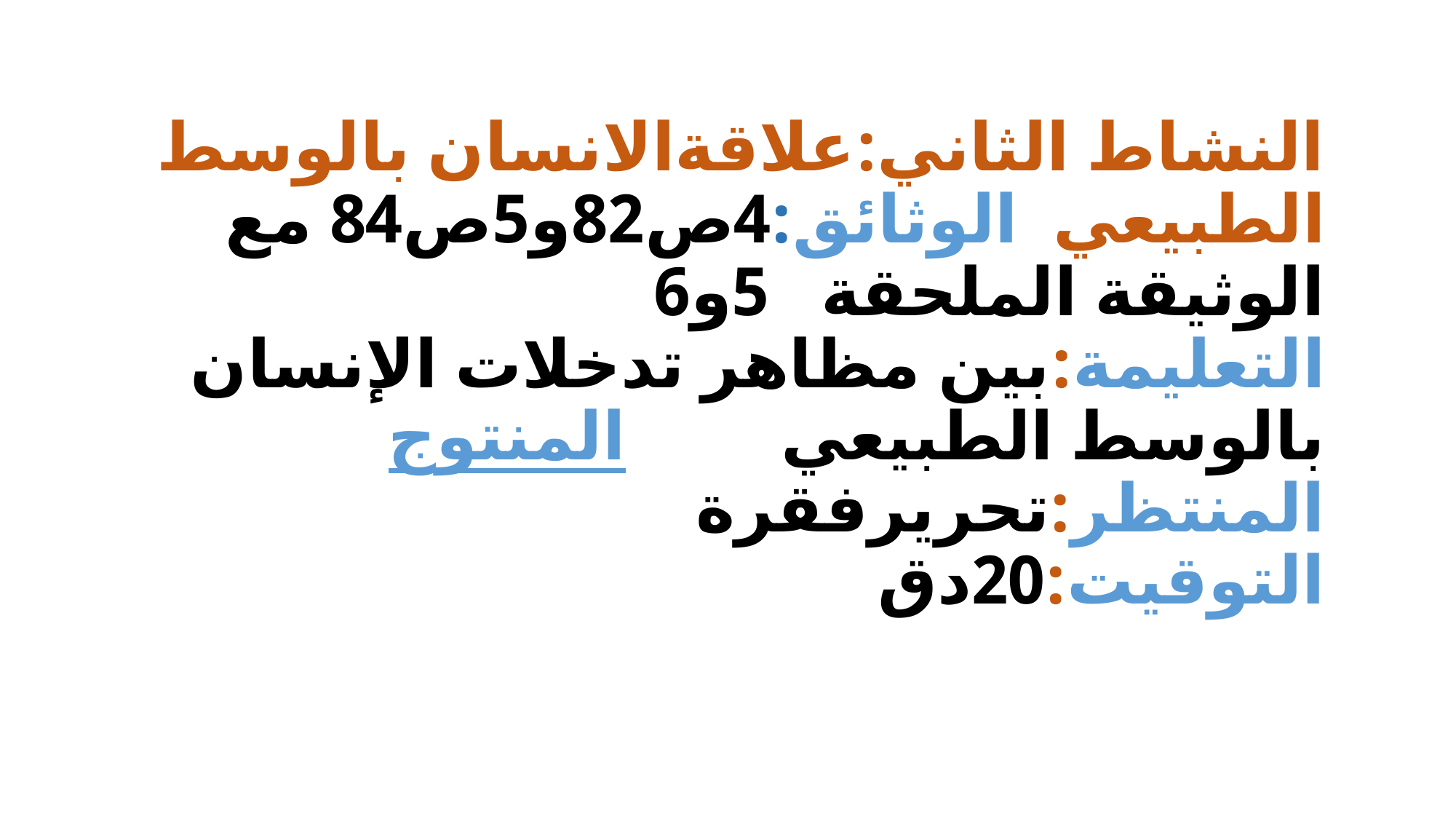

# النشاط الثاني:علاقةالانسان بالوسط الطبيعي  الوثائق:4ص82و5ص84 مع الوثيقة الملحقة   5و6 التعليمة:بين مظاهر تدخلات الإنسان بالوسط الطبيعي         المنتوج المنتظر:تحريرفقرة التوقيت:20دق